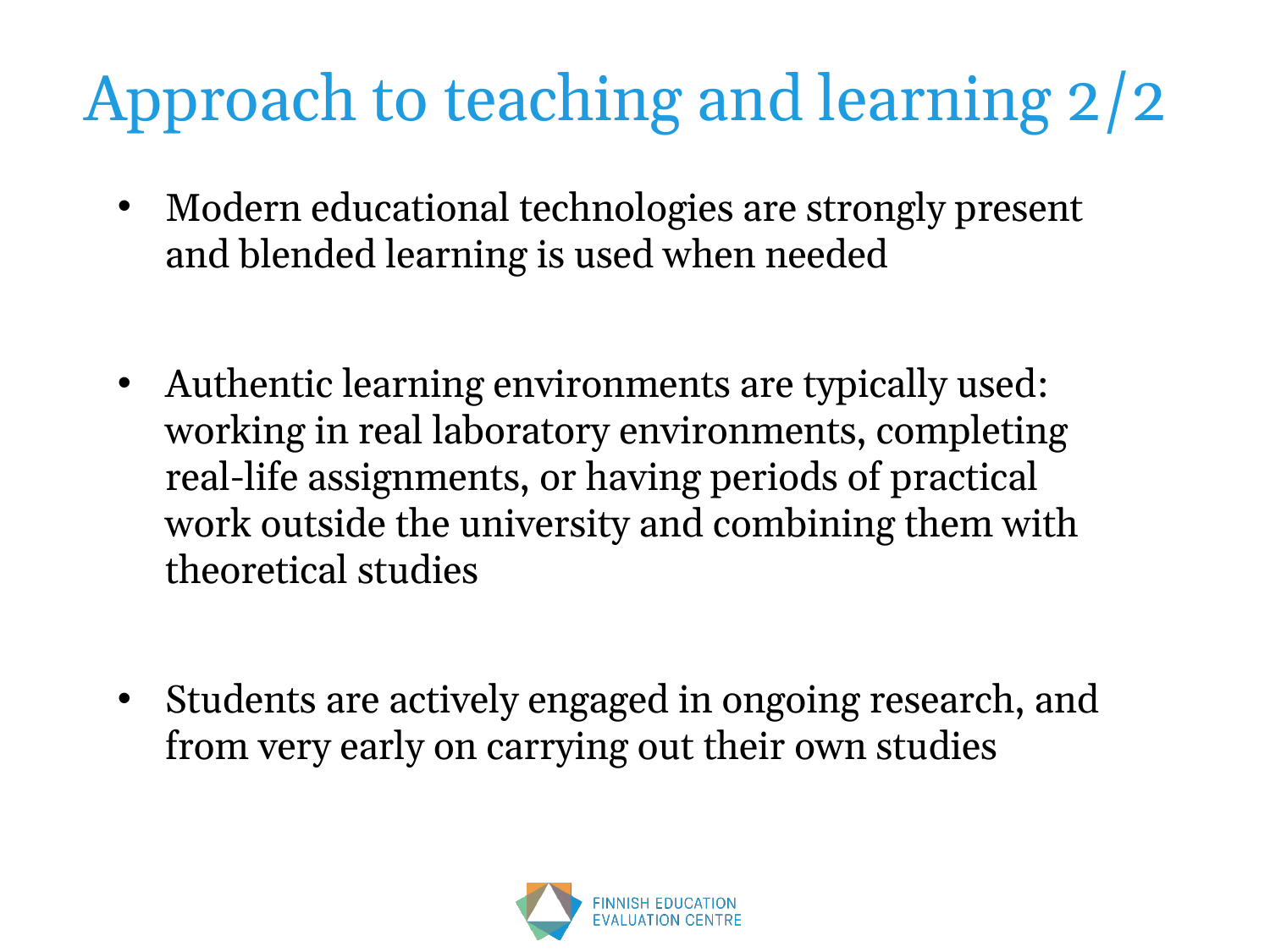

# Approach to teaching and learning 2/2
Modern educational technologies are strongly present and blended learning is used when needed

Authentic learning environments are typically used: working in real laboratory environments, completing real-life assignments, or having periods of practical work outside the university and combining them with theoretical studies

Students are actively engaged in ongoing research, and from very early on carrying out their own studies